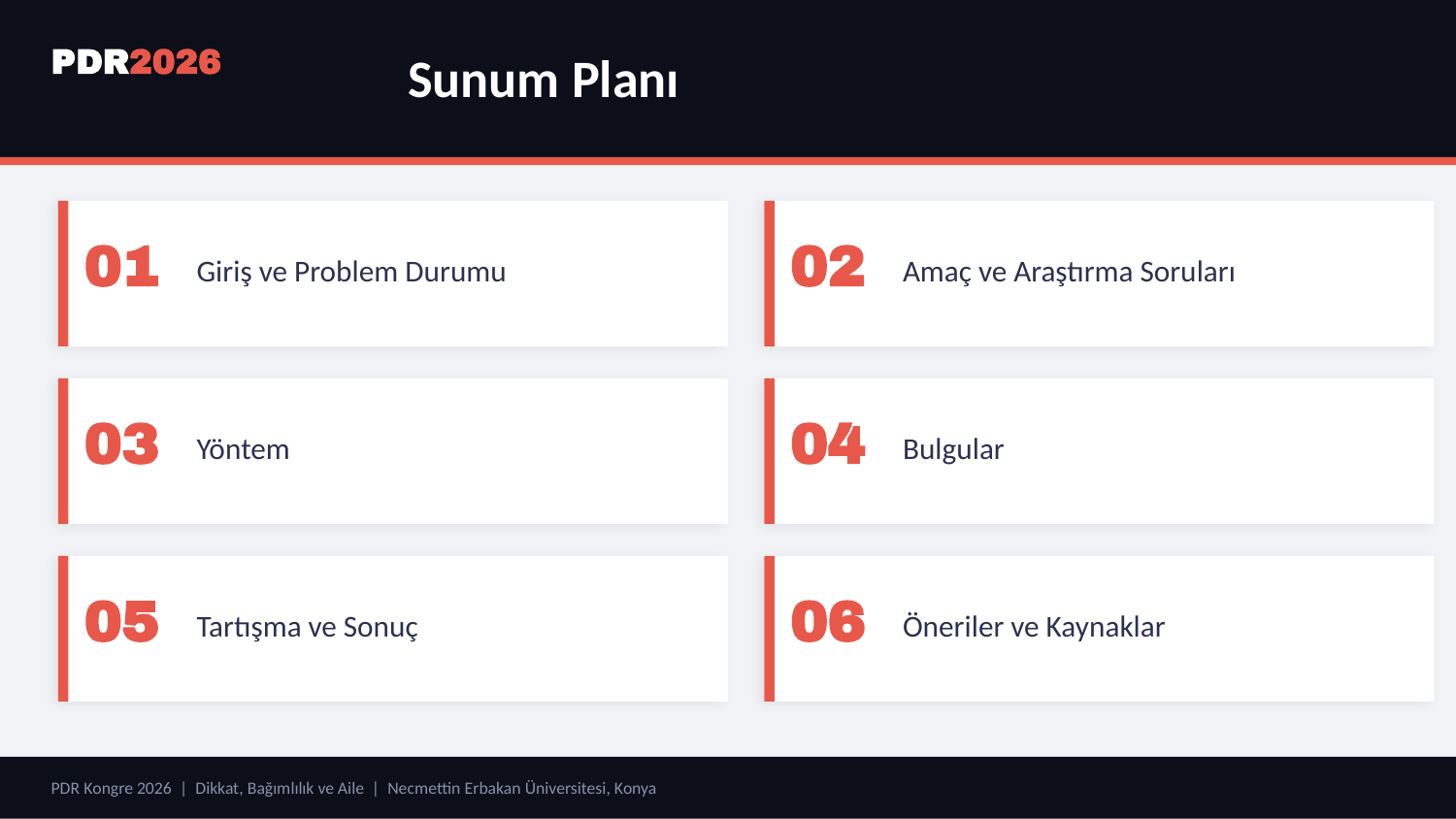

PDR2026
Sunum Planı

01
Giriş ve Problem Durumu
02
Amaç ve Araştırma Soruları

03
Yöntem
04
Bulgular

05
Tartışma ve Sonuç
06
Öneriler ve Kaynaklar

PDR Kongre 2026  |  Dikkat, Bağımlılık ve Aile  |  Necmettin Erbakan Üniversitesi, Konya